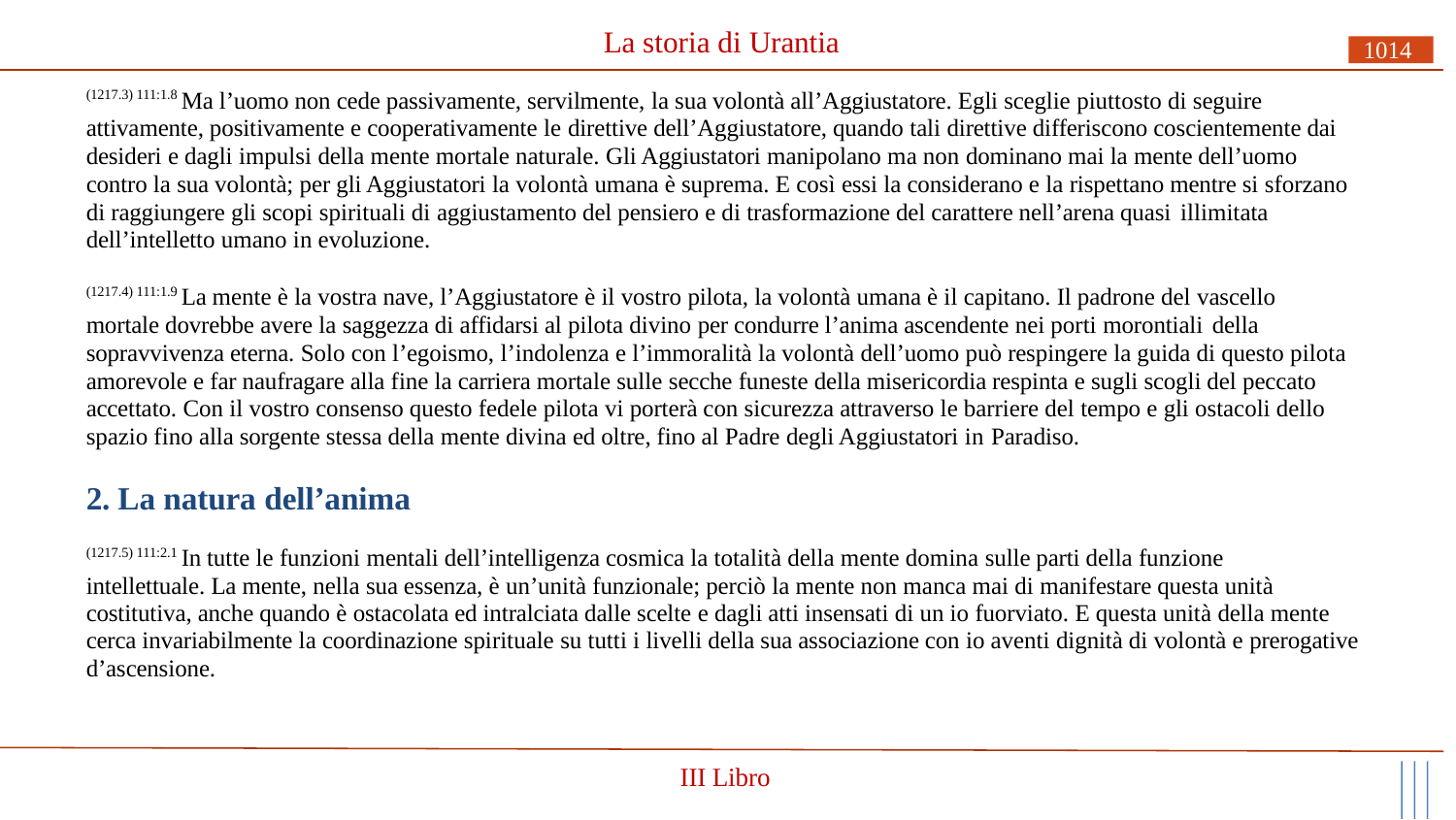

# La storia di Urantia
1014

(1217.3) 111:1.8 Ma l’uomo non cede passivamente, servilmente, la sua volontà all’Aggiustatore. Egli sceglie piuttosto di seguire  attivamente, positivamente e cooperativamente le direttive dell’Aggiustatore, quando tali direttive differiscono coscientemente dai  desideri e dagli impulsi della mente mortale naturale. Gli Aggiustatori manipolano ma non dominano mai la mente dell’uomo  contro la sua volontà; per gli Aggiustatori la volontà umana è suprema. E così essi la considerano e la rispettano mentre si sforzano  di raggiungere gli scopi spirituali di aggiustamento del pensiero e di trasformazione del carattere nell’arena quasi illimitata
dell’intelletto umano in evoluzione.

(1217.4) 111:1.9 La mente è la vostra nave, l’Aggiustatore è il vostro pilota, la volontà umana è il capitano. Il padrone del vascello  mortale dovrebbe avere la saggezza di affidarsi al pilota divino per condurre l’anima ascendente nei porti morontiali della
sopravvivenza eterna. Solo con l’egoismo, l’indolenza e l’immoralità la volontà dell’uomo può respingere la guida di questo pilota  amorevole e far naufragare alla fine la carriera mortale sulle secche funeste della misericordia respinta e sugli scogli del peccato  accettato. Con il vostro consenso questo fedele pilota vi porterà con sicurezza attraverso le barriere del tempo e gli ostacoli dello  spazio fino alla sorgente stessa della mente divina ed oltre, fino al Padre degli Aggiustatori in Paradiso.

2. La natura dell’anima
(1217.5) 111:2.1 In tutte le funzioni mentali dell’intelligenza cosmica la totalità della mente domina sulle parti della funzione
intellettuale. La mente, nella sua essenza, è un’unità funzionale; perciò la mente non manca mai di manifestare questa unità  costitutiva, anche quando è ostacolata ed intralciata dalle scelte e dagli atti insensati di un io fuorviato. E questa unità della mente  cerca invariabilmente la coordinazione spirituale su tutti i livelli della sua associazione con io aventi dignità di volontà e prerogative  d’ascensione.

III Libro